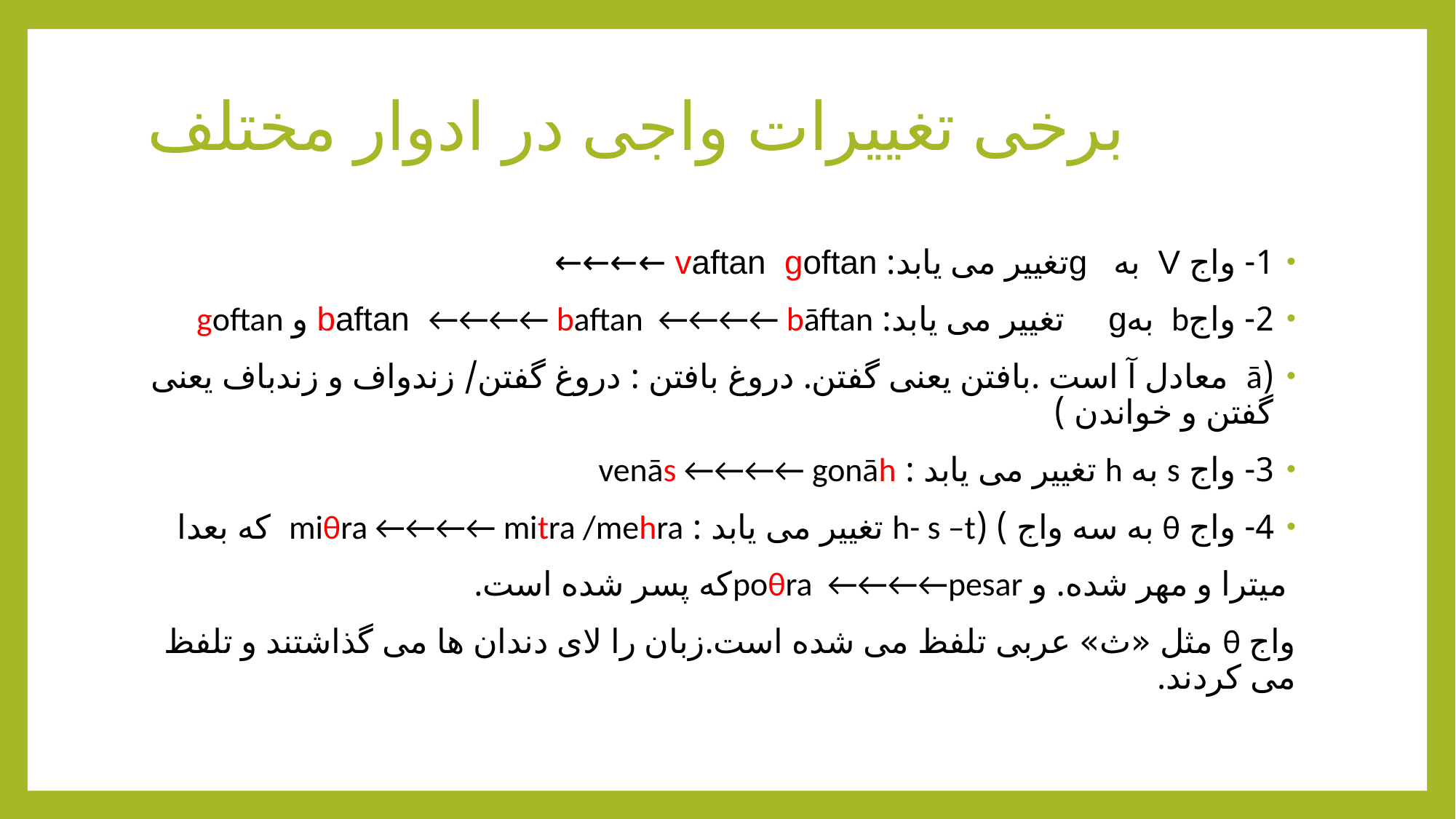

# برخی تغییرات واجی در ادوار مختلف

1- واج V  به   gتغییر می یابد: vaftan  goftan ←←←←
2- واجb  بهg     تغییر می یابد: baftan  ←←←← baftan  ←←←← bāftan و goftan
(ā  معادل آ است .بافتن یعنی گفتن. دروغ بافتن : دروغ گفتن/ زندواف و زندباف یعنی گفتن و خواندن )
3- واج s به h تغییر می یابد : venās ←←←← gonāh
4- واج θ به سه واج ) (h- s –t تغییر می یابد : miθra ←←←← mitra /mehra  که بعدا
 میترا و مهر شده. و poθra  ←←←←pesarکه پسر شده است.
واج θ مثل «ث» عربی تلفظ می شده است.زبان را لای دندان ها می گذاشتند و تلفظ می کردند.